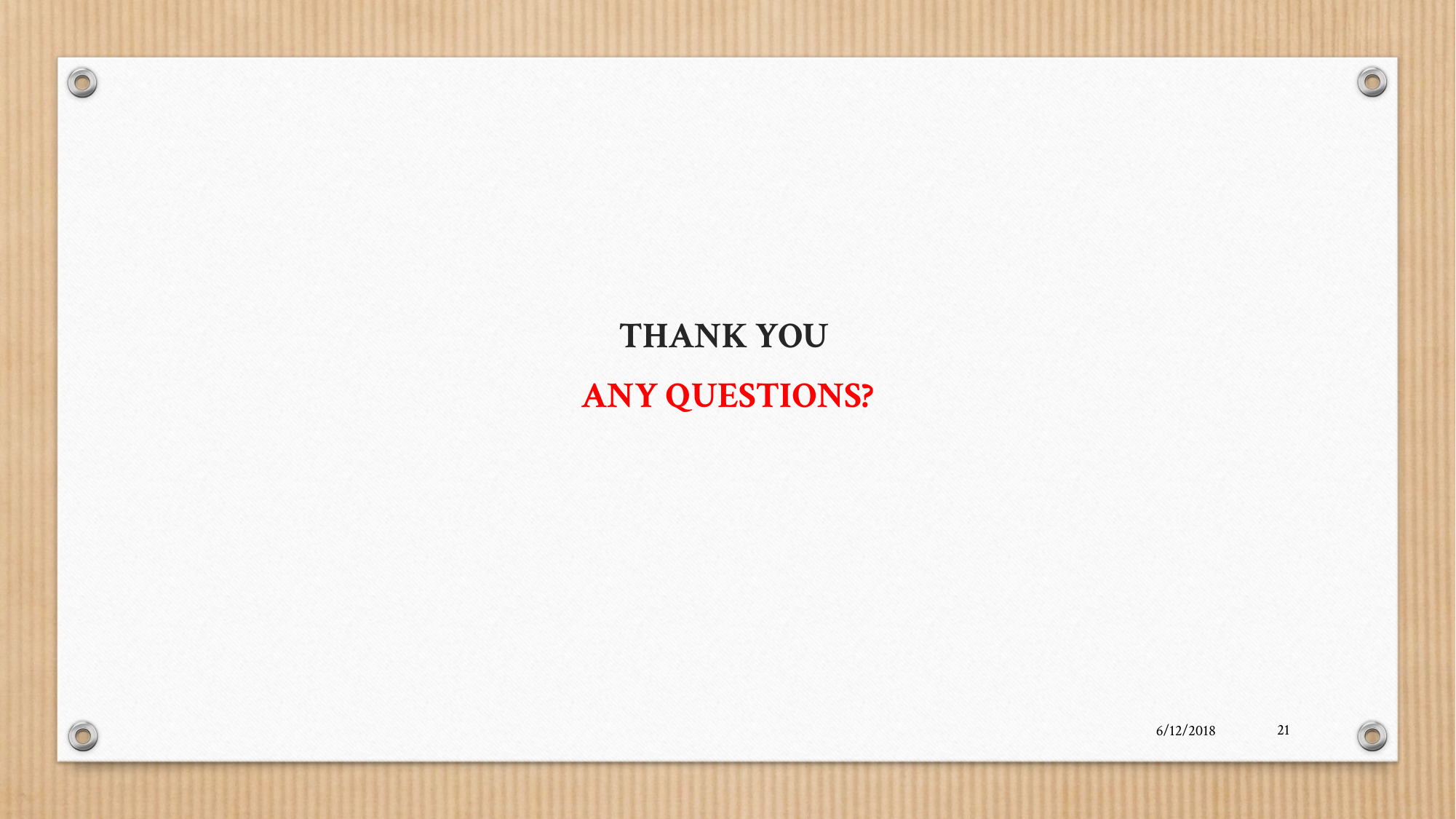

#
THANK YOU
ANY QUESTIONS?
6/12/2018
21